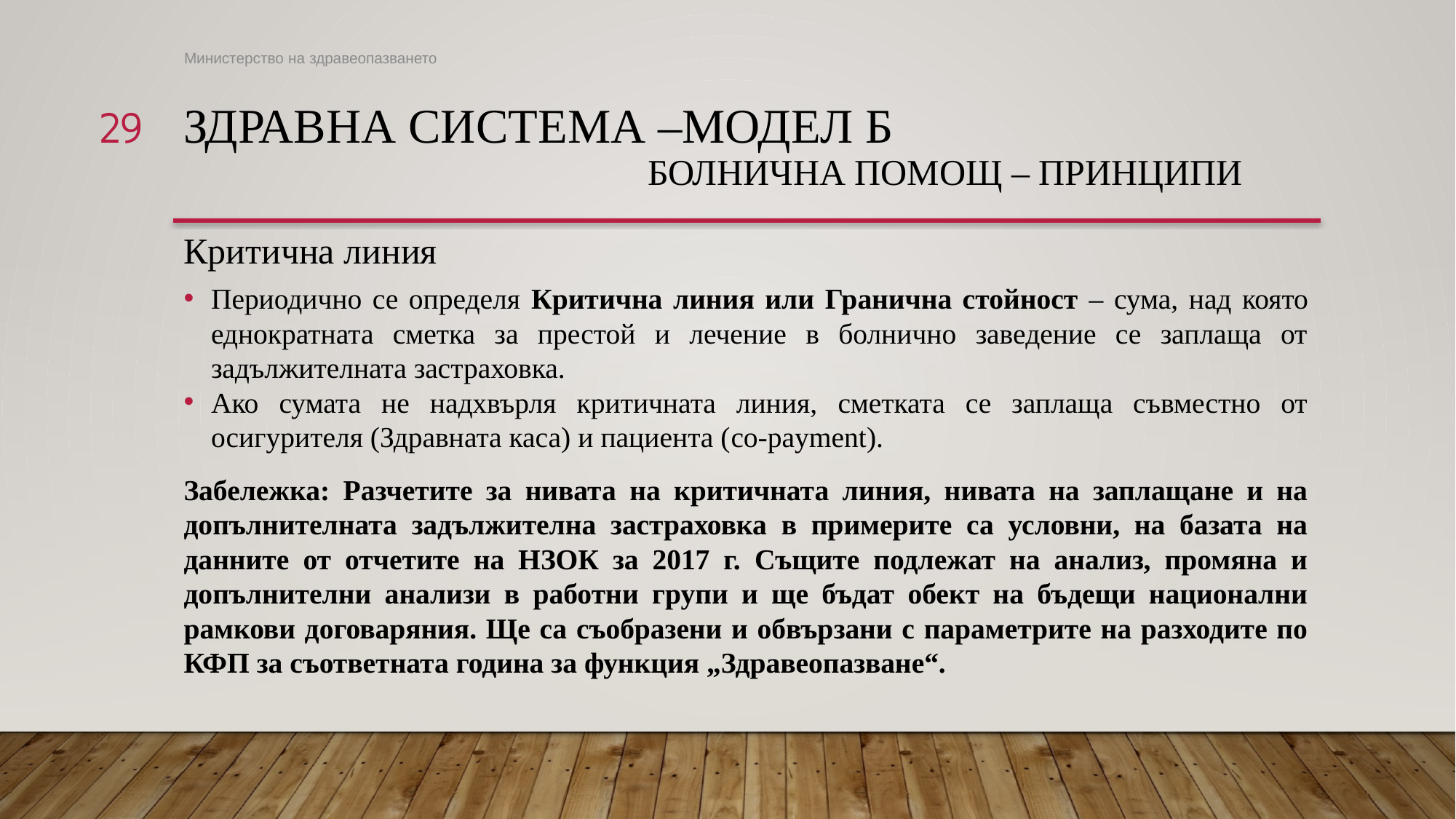

Министерство на здравеопазването
29
# Здравна система –модел Б Болнична помощ – принципи
Критична линия
Периодично се определя Критична линия или Гранична стойност – сума, над която еднократната сметка за престой и лечение в болнично заведение се заплаща от задължителната застраховка.
Ако сумата не надхвърля критичната линия, сметката се заплаща съвместно от осигурителя (Здравната каса) и пациента (co-payment).
Забележка: Разчетите за нивата на критичната линия, нивата на заплащане и на допълнителната задължителна застраховка в примерите са условни, на базата на данните от отчетите на НЗОК за 2017 г. Същите подлежат на анализ, промяна и допълнителни анализи в работни групи и ще бъдат обект на бъдещи национални рамкови договаряния. Ще са съобразени и обвързани с параметрите на разходите по КФП за съответната година за функция „Здравеопазване“.